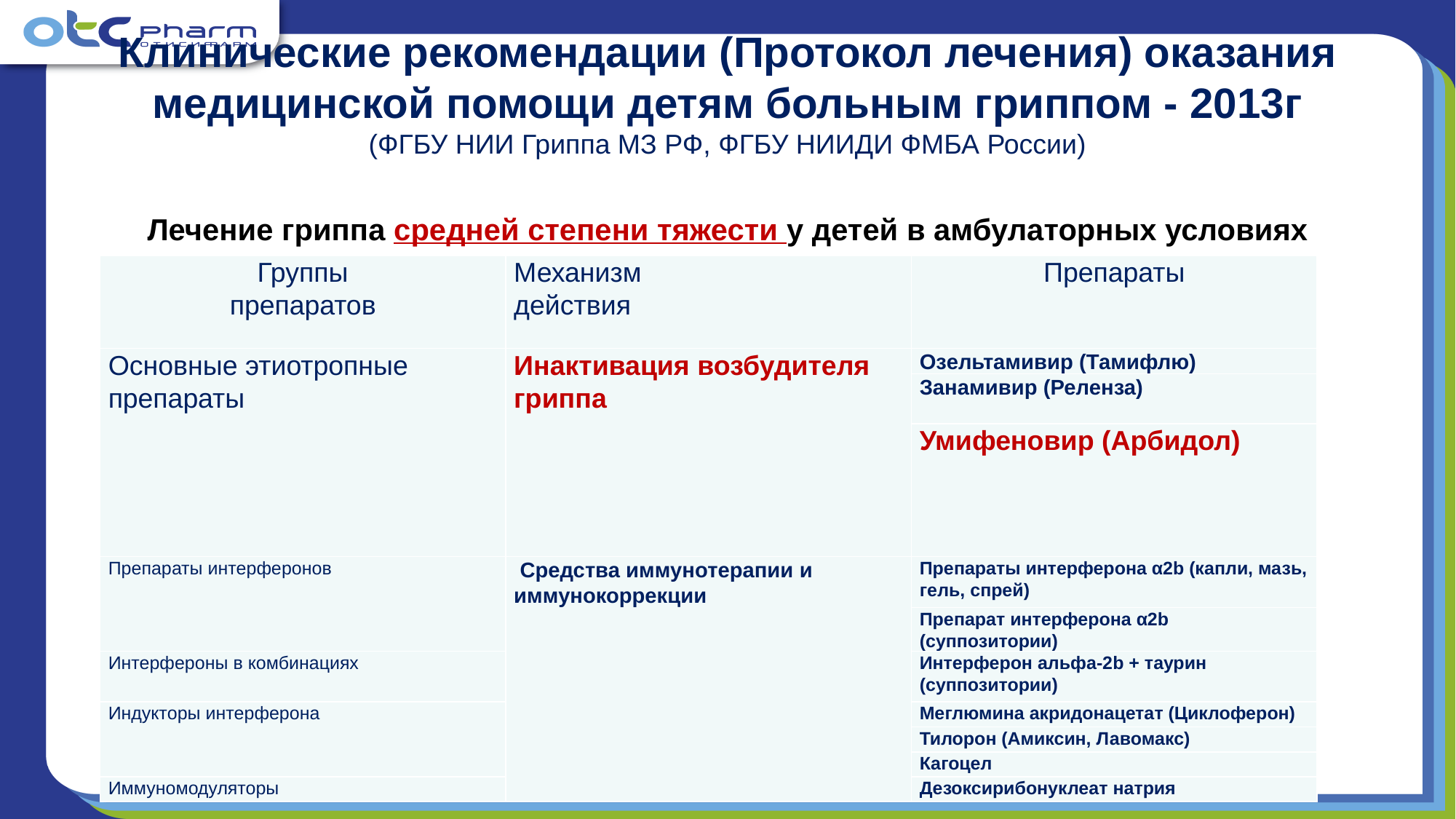

# Клинические рекомендации (Протокол лечения) оказания медицинской помощи детям больным гриппом - 2013г (ФГБУ НИИ Гриппа МЗ РФ, ФГБУ НИИДИ ФМБА России) Лечение гриппа средней степени тяжести у детей в амбулаторных условиях
| Группы препаратов | Механизм действия | Препараты |
| --- | --- | --- |
| Основные этиотропные препараты | Инактивация возбудителя гриппа | Озельтамивир (Тамифлю) |
|  |  | Занамивир (Реленза) |
|  |  | Умифеновир (Арбидол) |
| Препараты интерферонов | Средства иммунотерапии и иммунокоррекции | Препараты интерферона α2b (капли, мазь, гель, спрей) |
|  |  | Препарат интерферона α2b (суппозитории) |
| Интерфероны в комбинациях |  | Интерферон альфа-2b + таурин (суппозитории) |
| Индукторы интерферона |  | Меглюмина акридонацетат (Циклоферон) |
|  |  | Тилорон (Амиксин, Лавомакс) |
|  |  | Кагоцел |
| Иммуномодуляторы |  | Дезоксирибонуклеат натрия |